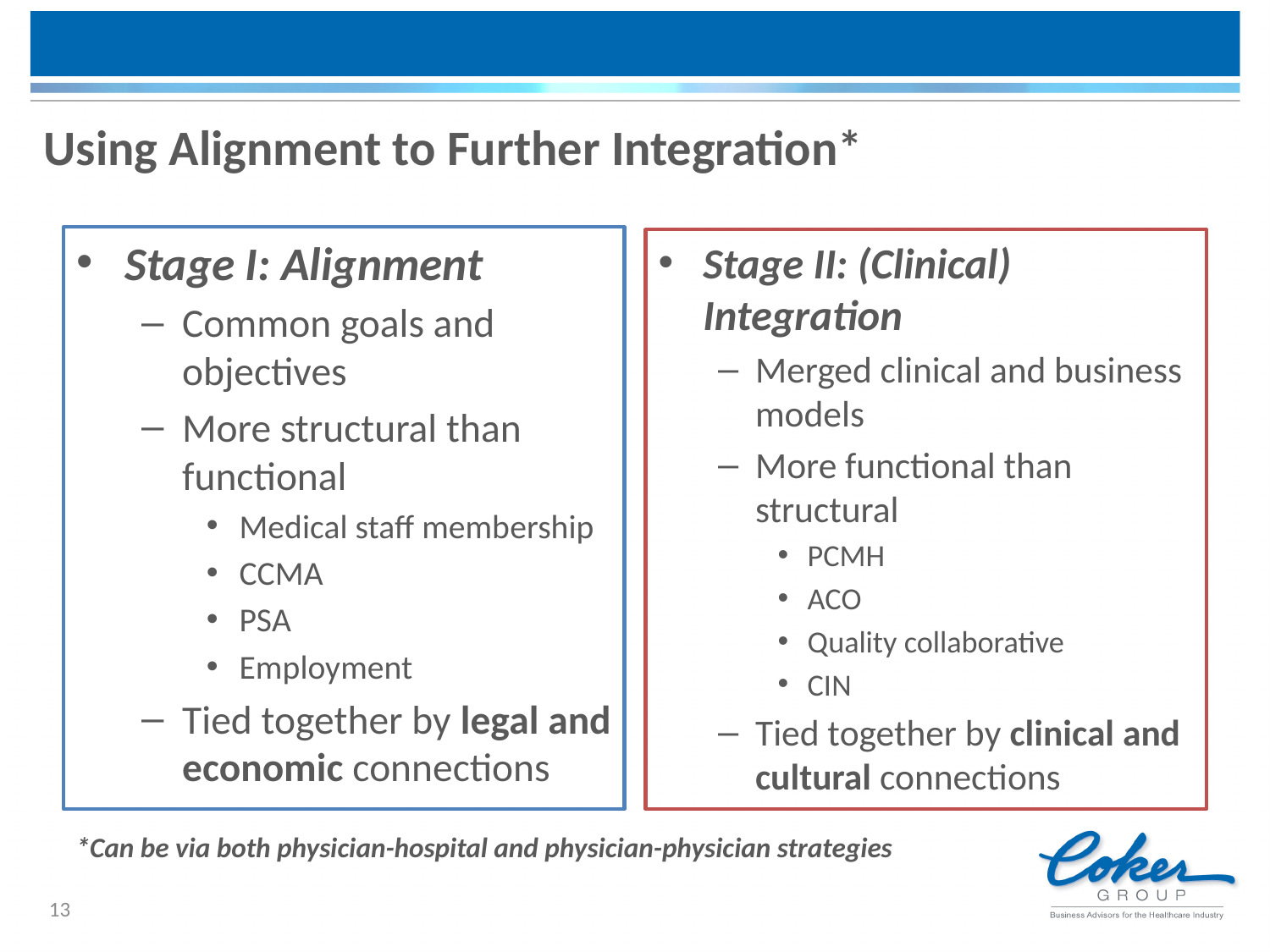

# Using Alignment to Further Integration*
Stage I: Alignment
Common goals and objectives
More structural than functional
Medical staff membership
CCMA
PSA
Employment
Tied together by legal and economic connections

Stage II: (Clinical) Integration
Merged clinical and business models
More functional than structural
PCMH
ACO
Quality collaborative
CIN
Tied together by clinical and cultural connections

*Can be via both physician-hospital and physician-physician strategies